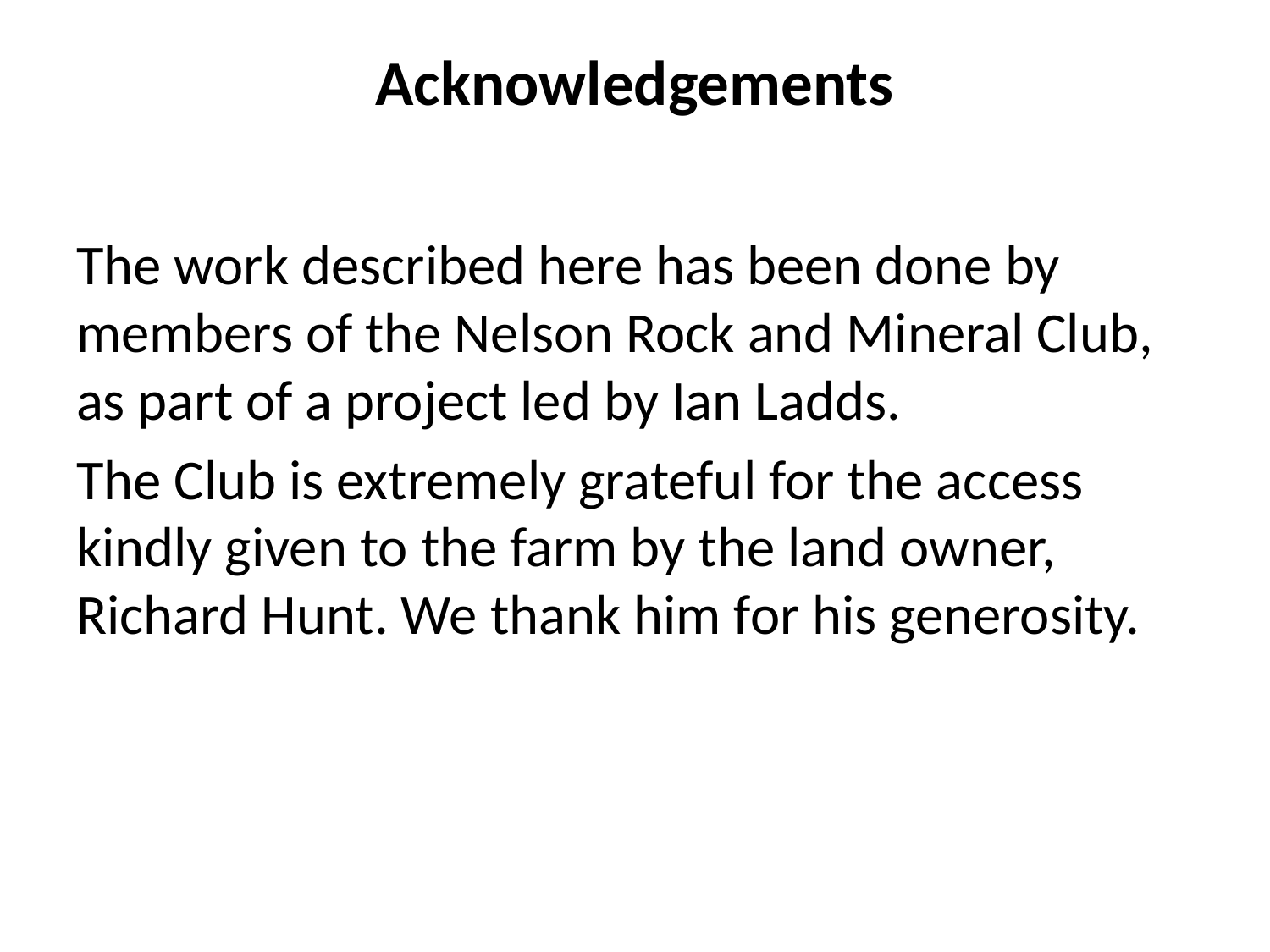

# Acknowledgements
The work described here has been done by members of the Nelson Rock and Mineral Club, as part of a project led by Ian Ladds.
The Club is extremely grateful for the access kindly given to the farm by the land owner, Richard Hunt. We thank him for his generosity.